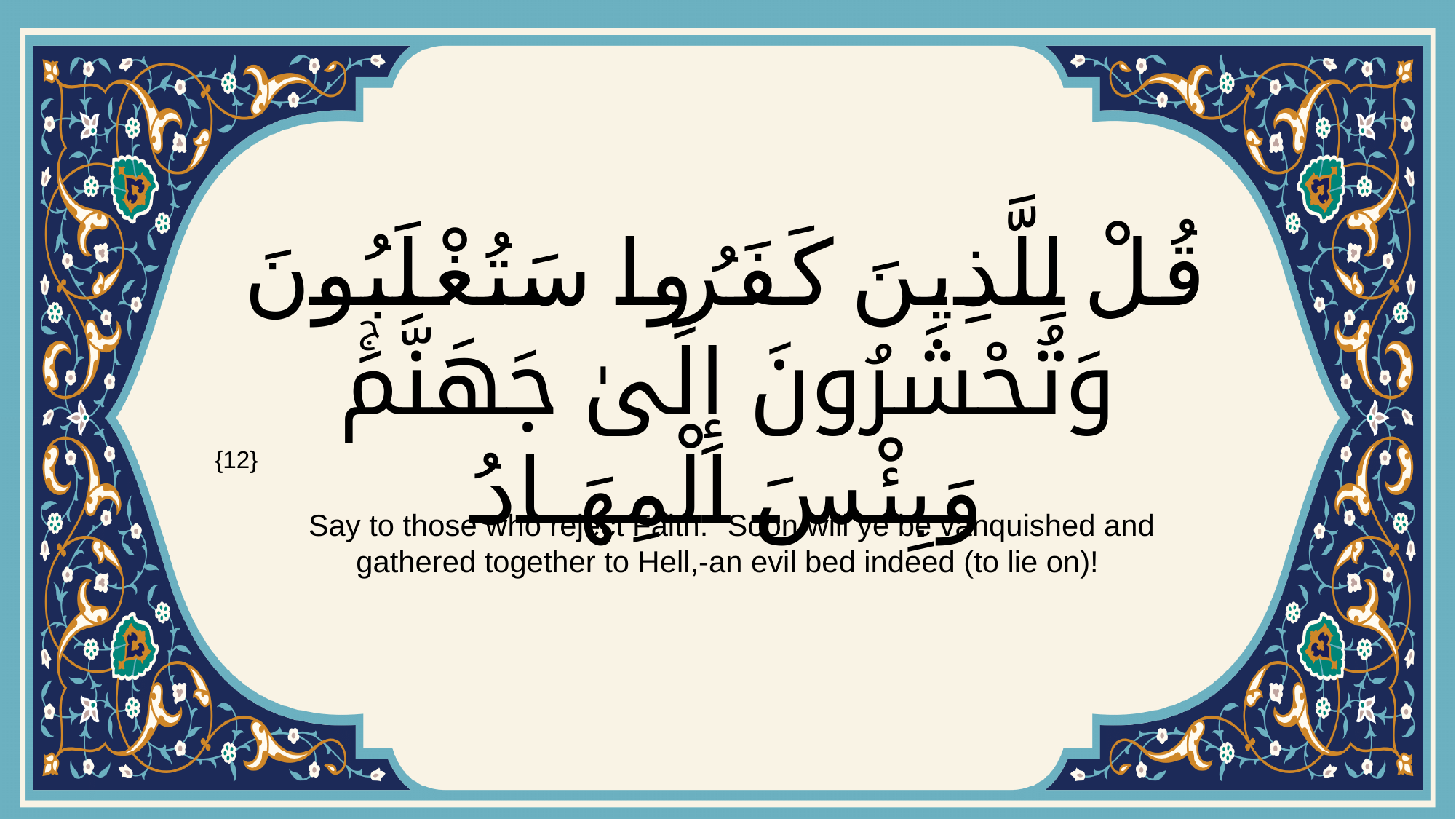

# قُلْ لِلَّذِينَ كَفَرُوا سَتُغْلَبُونَ وَتُحْشَرُونَ إِلَىٰ جَهَنَّمَۚ وَبِئْسَ الْمِهَادُ
{12}
 Say to those who reject Faith: "Soon will ye be vanquished and gathered together to Hell,-an evil bed indeed (to lie on)!